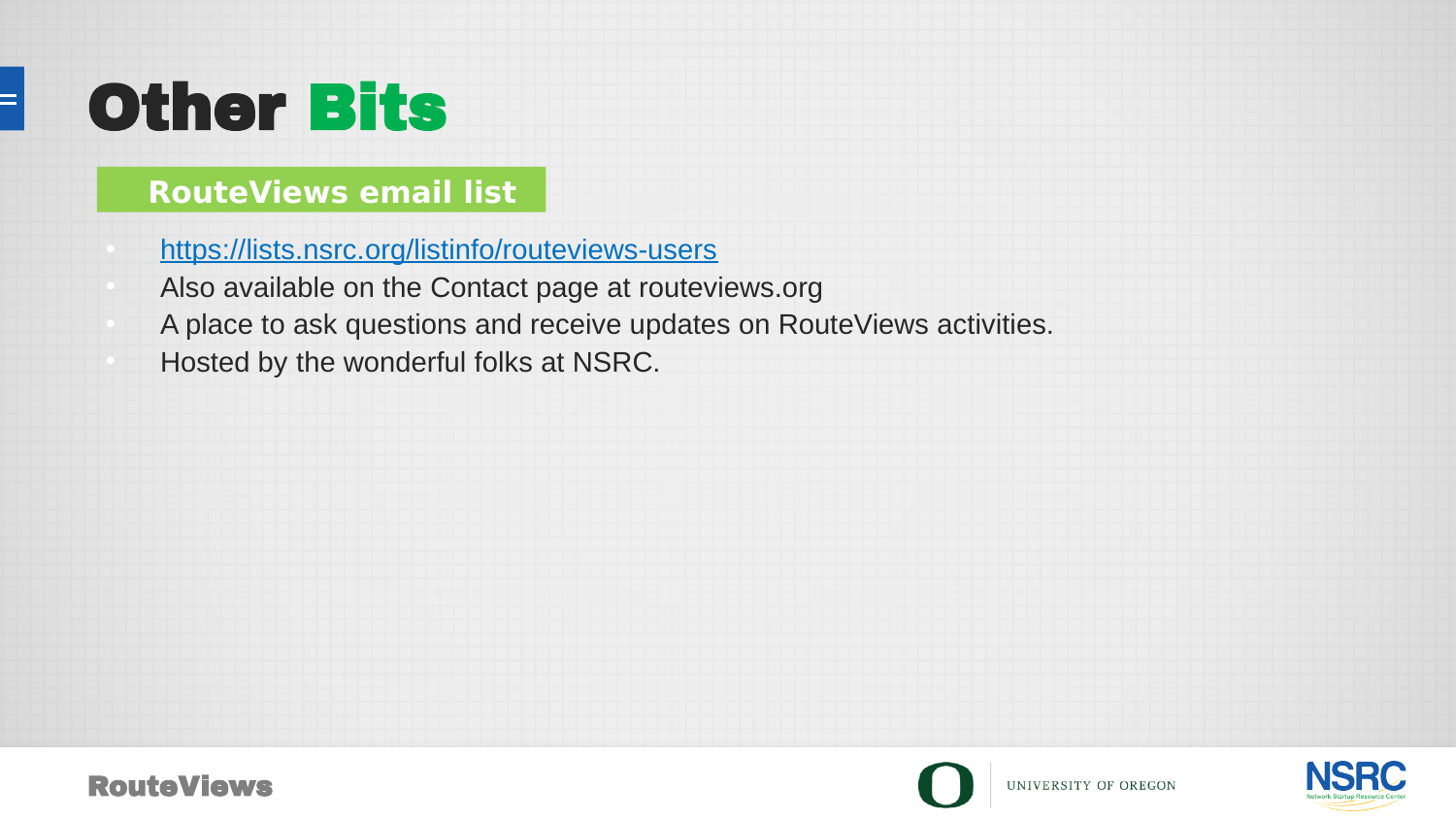

# Other Bits
RouteViews email list
https://lists.nsrc.org/listinfo/routeviews-users
Also available on the Contact page at routeviews.org
A place to ask questions and receive updates on RouteViews activities.
Hosted by the wonderful folks at NSRC.